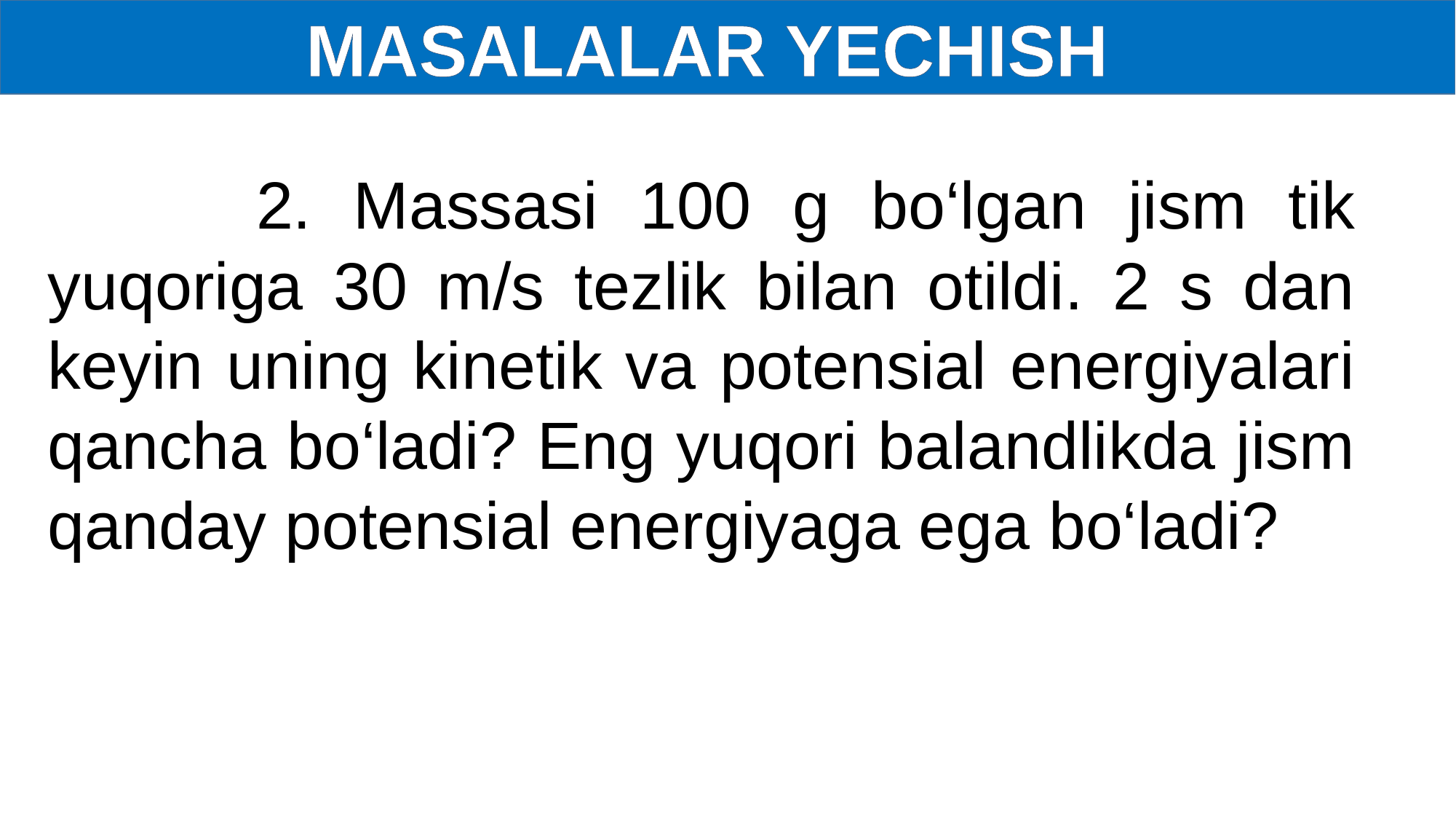

MASALALAR YECHISH
     2. Massasi 100 g bo‘lgan jism tik yuqoriga 30 m/s tezlik bilan otildi. 2 s dan keyin uning kinetik va potensial energiyalari qancha bo‘ladi? Eng yuqori balandlikda jism qanday potensial energiyaga ega bo‘ladi?